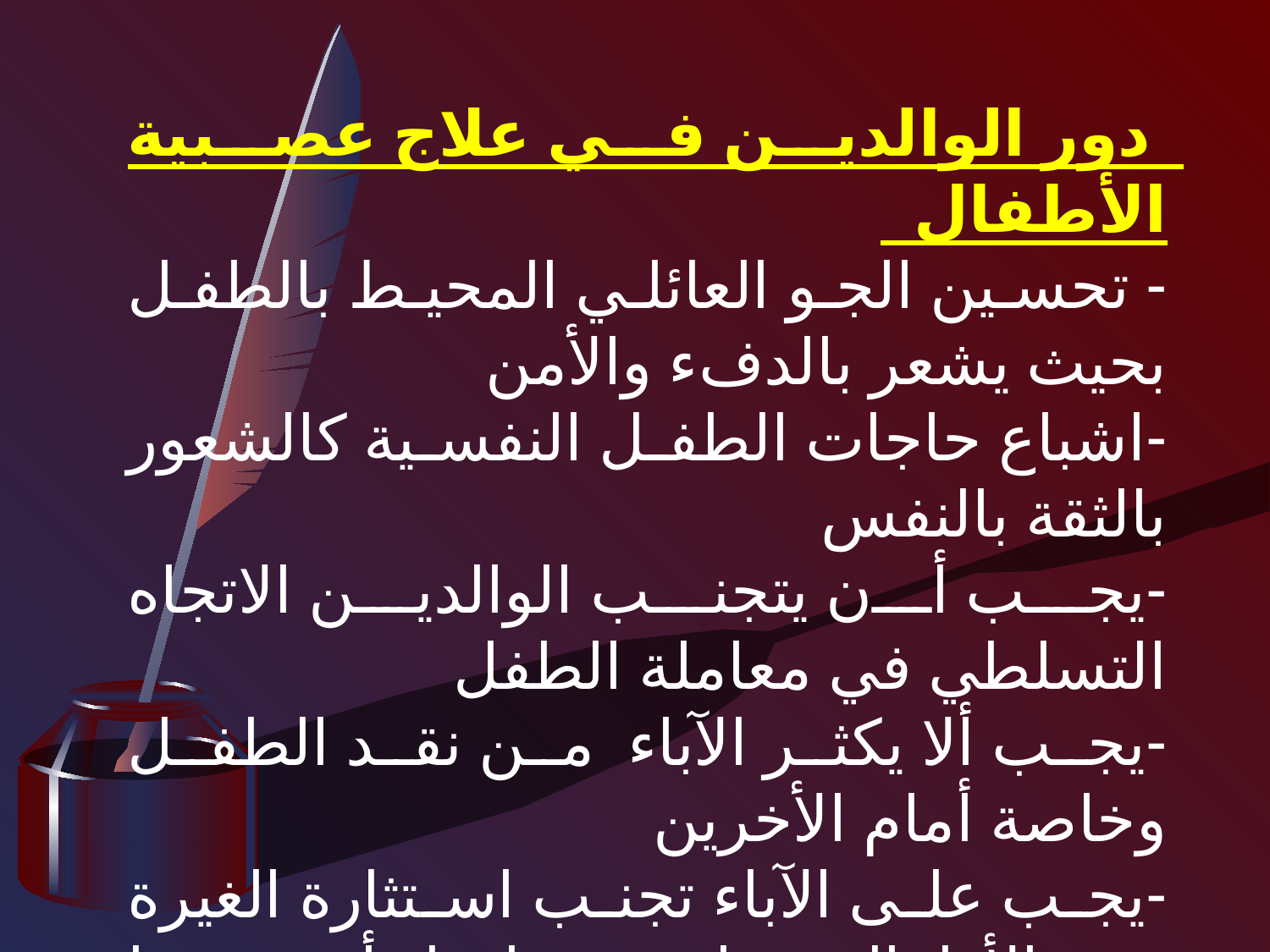

دور الوالدين في علاج عصبية الأطفال
- تحسين الجو العائلي المحيط بالطفل بحيث يشعر بالدفء والأمن
-اشباع حاجات الطفل النفسية كالشعور بالثقة بالنفس
-يجب أن يتجنب الوالدين الاتجاه التسلطي في معاملة الطفل
-يجب ألا يكثر الآباء  من نقد الطفل وخاصة أمام الأخرين
-يجب على الآباء تجنب استثارة الغيرة بين الأطفال بمقارنته بطفل أخر مما يدفعهم للغضب والتشاجر